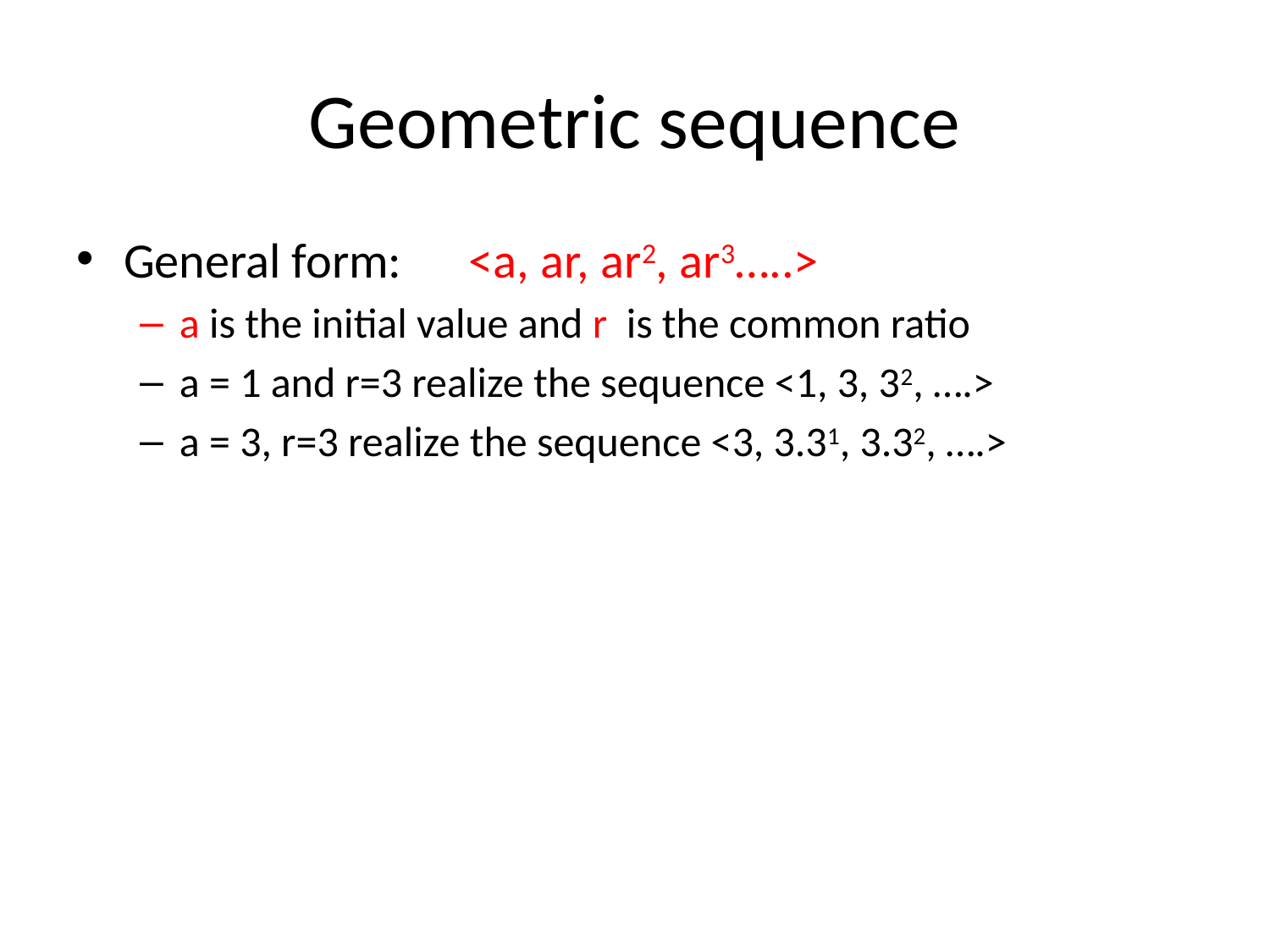

# Geometric sequence
General form:      <a, ar, ar2, ar3…..>
a is the initial value and r  is the common ratio
a = 1 and r=3 realize the sequence <1, 3, 32, ….>
a = 3, r=3 realize the sequence <3, 3.31, 3.32, ….>